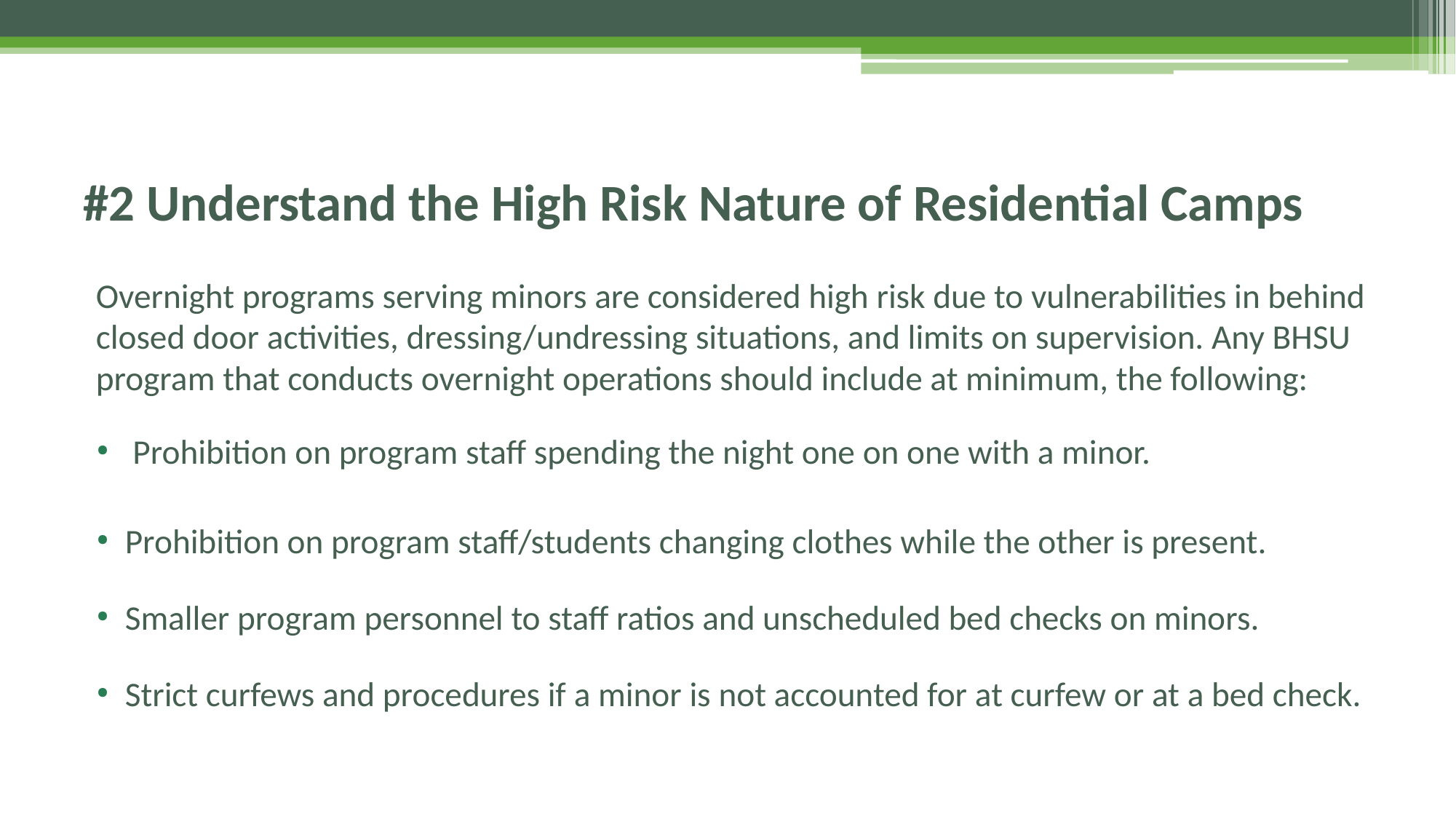

# #2 Understand the High Risk Nature of Residential Camps
Overnight programs serving minors are considered high risk due to vulnerabilities in behind closed door activities, dressing/undressing situations, and limits on supervision. Any BHSU program that conducts overnight operations should include at minimum, the following:

 Prohibition on program staff spending the night one on one with a minor.

Prohibition on program staff/students changing clothes while the other is present.

Smaller program personnel to staff ratios and unscheduled bed checks on minors.

Strict curfews and procedures if a minor is not accounted for at curfew or at a bed check.